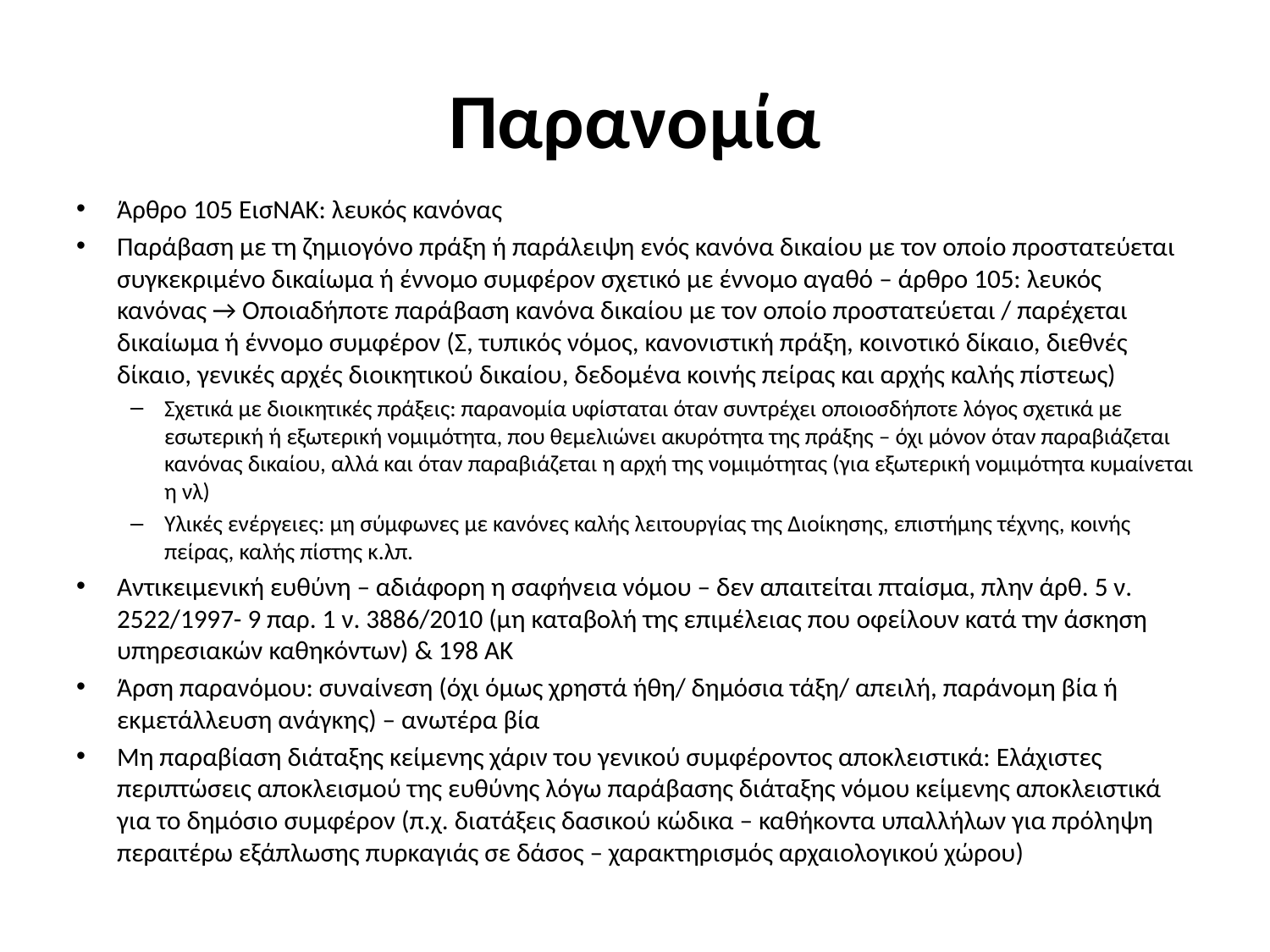

# Παρανομία
Άρθρο 105 ΕισΝΑΚ: λευκός κανόνας
Παράβαση με τη ζημιογόνο πράξη ή παράλειψη ενός κανόνα δικαίου με τον οποίο προστατεύεται συγκεκριμένο δικαίωμα ή έννομο συμφέρον σχετικό με έννομο αγαθό – άρθρο 105: λευκός κανόνας → Οποιαδήποτε παράβαση κανόνα δικαίου με τον οποίο προστατεύεται / παρέχεται δικαίωμα ή έννομο συμφέρον (Σ, τυπικός νόμος, κανονιστική πράξη, κοινοτικό δίκαιο, διεθνές δίκαιο, γενικές αρχές διοικητικού δικαίου, δεδομένα κοινής πείρας και αρχής καλής πίστεως)
Σχετικά με διοικητικές πράξεις: παρανομία υφίσταται όταν συντρέχει οποιοσδήποτε λόγος σχετικά με εσωτερική ή εξωτερική νομιμότητα, που θεμελιώνει ακυρότητα της πράξης – όχι μόνον όταν παραβιάζεται κανόνας δικαίου, αλλά και όταν παραβιάζεται η αρχή της νομιμότητας (για εξωτερική νομιμότητα κυμαίνεται η νλ)
Υλικές ενέργειες: μη σύμφωνες με κανόνες καλής λειτουργίας της Διοίκησης, επιστήμης τέχνης, κοινής πείρας, καλής πίστης κ.λπ.
Αντικειμενική ευθύνη – αδιάφορη η σαφήνεια νόμου – δεν απαιτείται πταίσμα, πλην άρθ. 5 ν. 2522/1997- 9 παρ. 1 ν. 3886/2010 (μη καταβολή της επιμέλειας που οφείλουν κατά την άσκηση υπηρεσιακών καθηκόντων) & 198 ΑΚ
Άρση παρανόμου: συναίνεση (όχι όμως χρηστά ήθη/ δημόσια τάξη/ απειλή, παράνομη βία ή εκμετάλλευση ανάγκης) – ανωτέρα βία
Μη παραβίαση διάταξης κείμενης χάριν του γενικού συμφέροντος αποκλειστικά: Ελάχιστες περιπτώσεις αποκλεισμού της ευθύνης λόγω παράβασης διάταξης νόμου κείμενης αποκλειστικά για το δημόσιο συμφέρον (π.χ. διατάξεις δασικού κώδικα – καθήκοντα υπαλλήλων για πρόληψη περαιτέρω εξάπλωσης πυρκαγιάς σε δάσος – χαρακτηρισμός αρχαιολογικού χώρου)